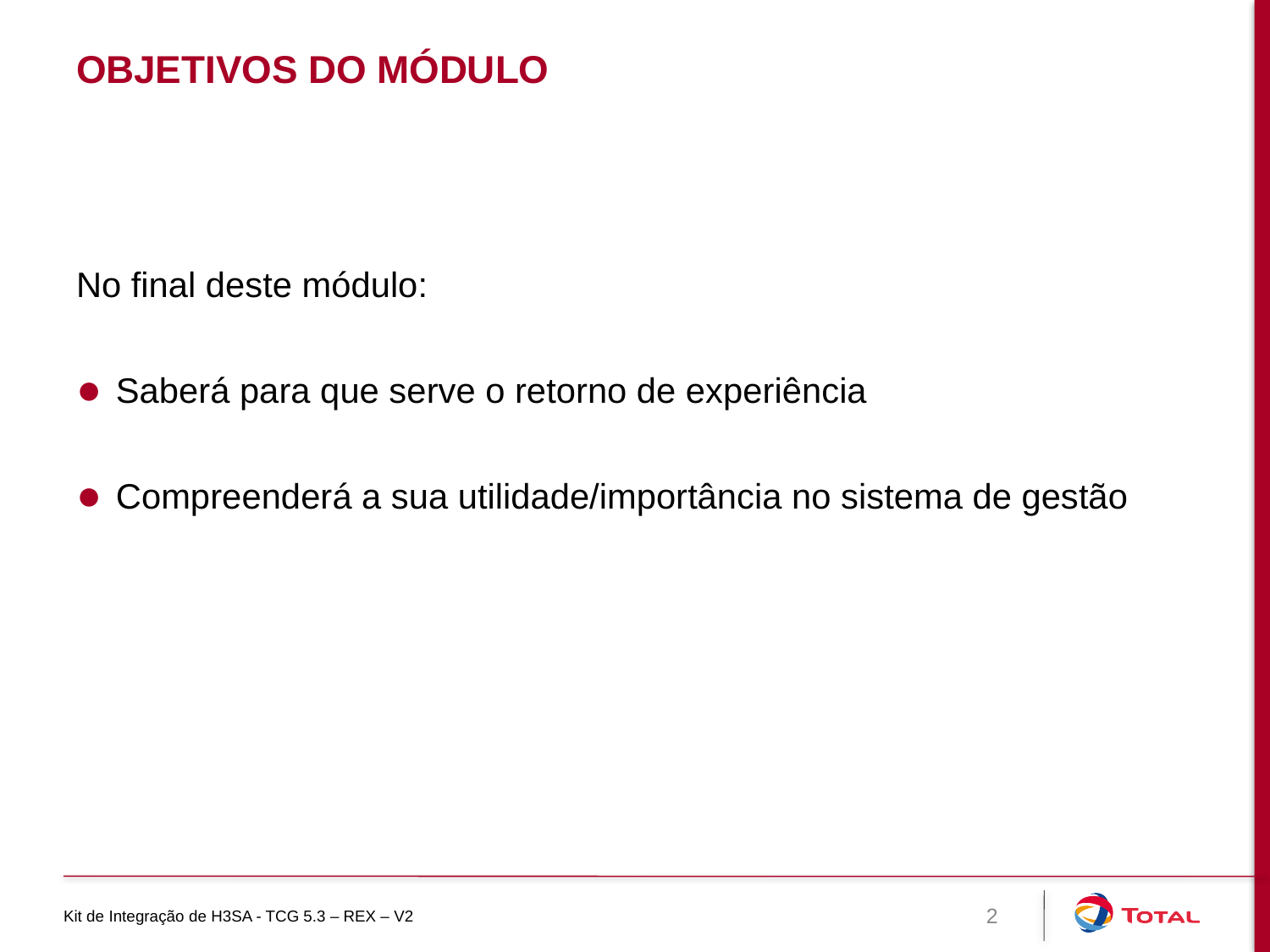

# Objetivos do módulo
No final deste módulo:

Saberá para que serve o retorno de experiência

Compreenderá a sua utilidade/importância no sistema de gestão
Kit de Integração de H3SA - TCG 5.3 – REX – V2
2